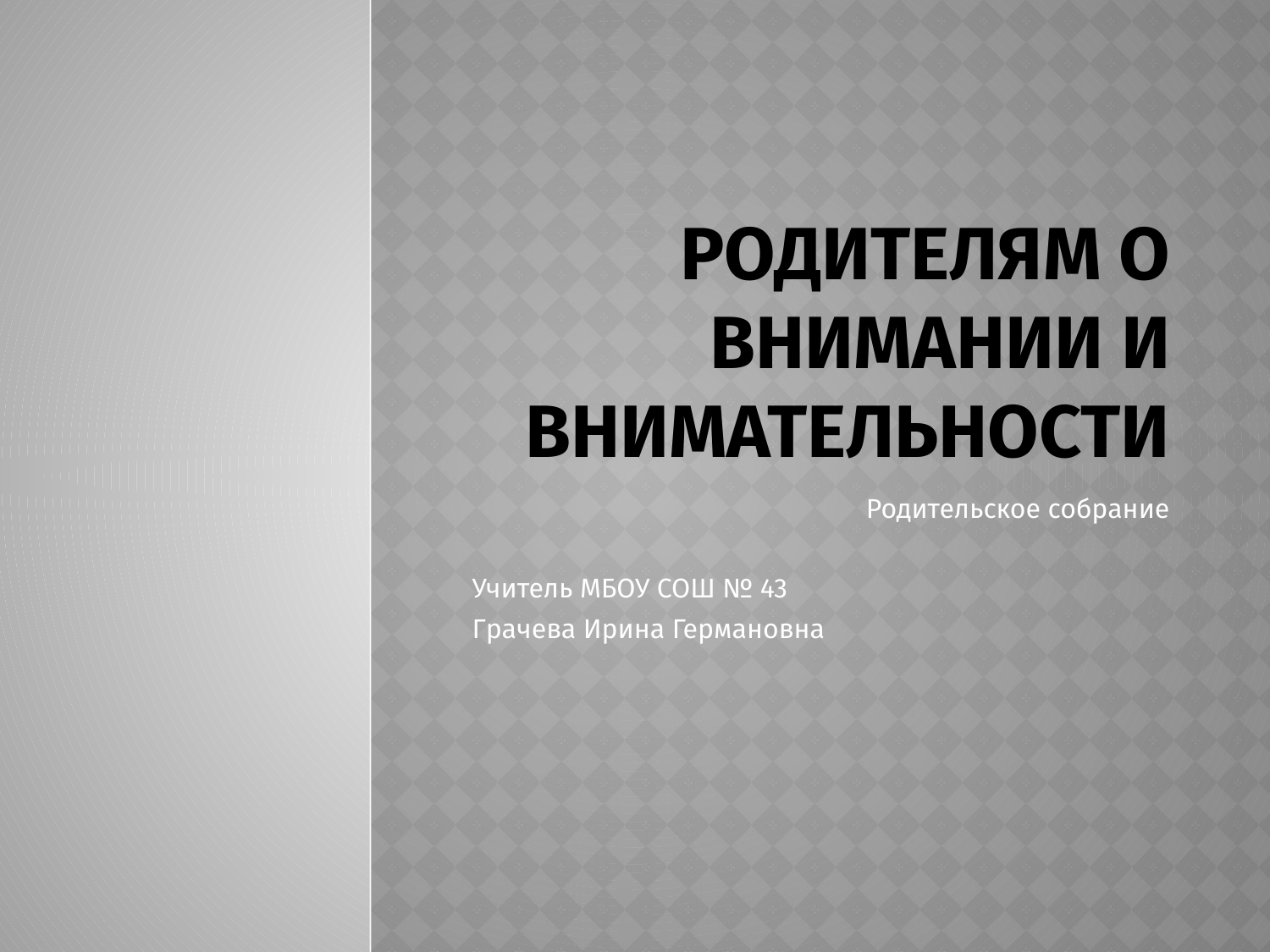

# Родителям о внимании и внимательности
Родительское собрание

Учитель МБОУ СОШ № 43
Грачева Ирина Германовна